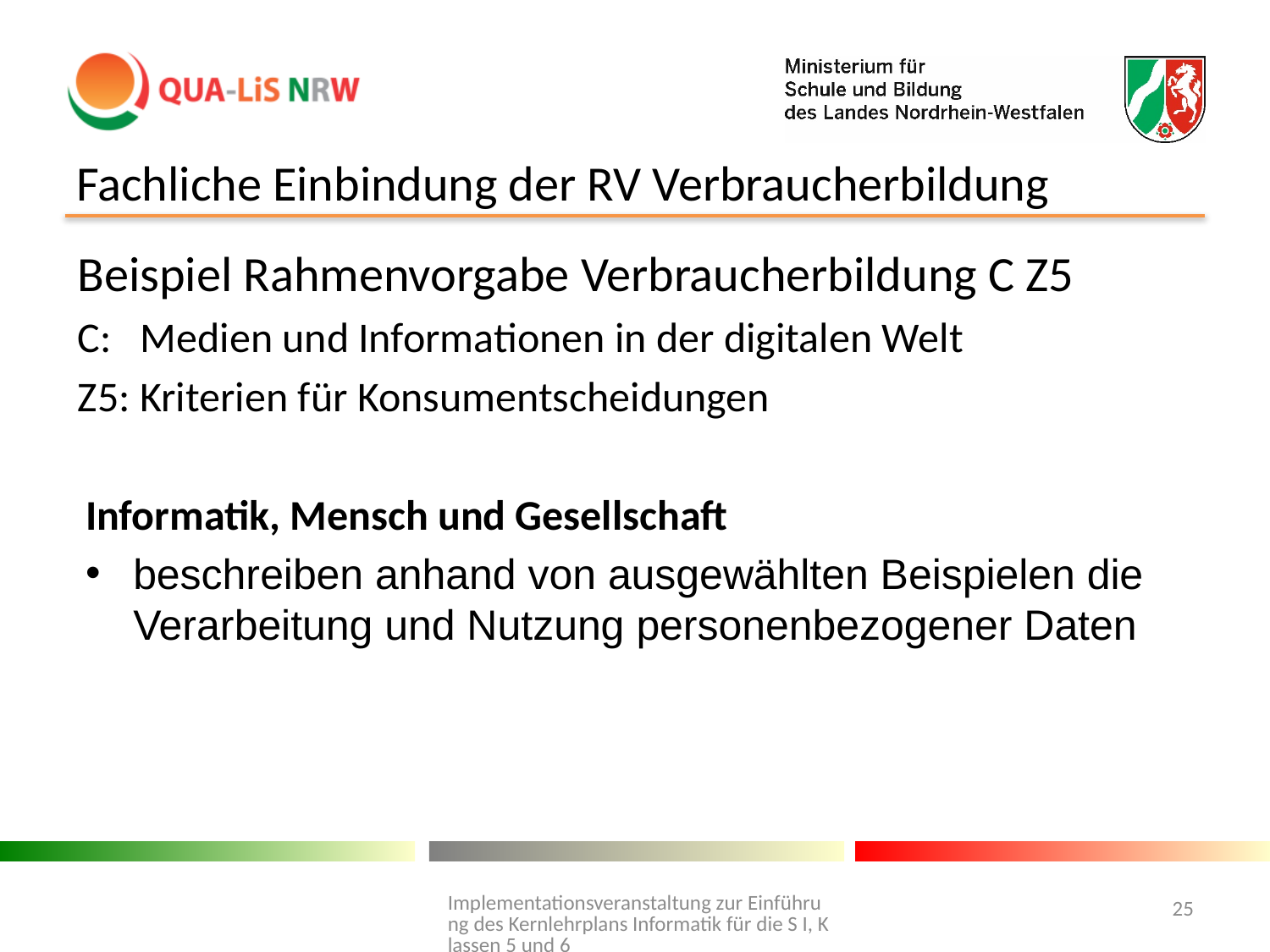

# Fachliche Einbindung der RV Verbraucherbildung
Beispiel Rahmenvorgabe Verbraucherbildung C Z5
C:   Medien und Informationen in der digitalen Welt
Z5: Kriterien für Konsumentscheidungen

Informatik, Mensch und Gesellschaft
beschreiben anhand von ausgewählten Beispielen die Verarbeitung und Nutzung personenbezogener Daten
Implementationsveranstaltung zur Einführung des Kernlehrplans Informatik für die S I, Klassen 5 und 6
25